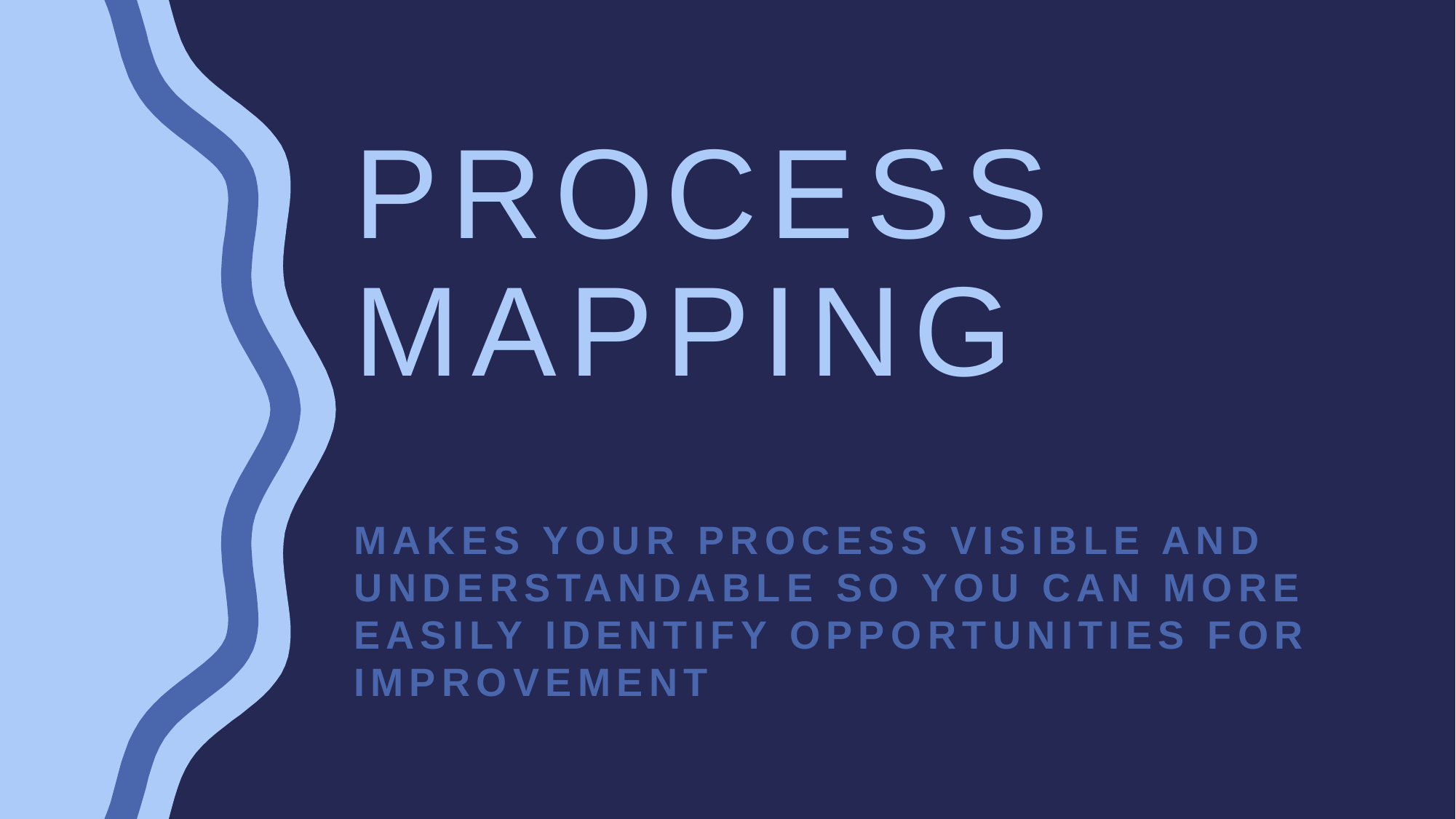

# Process Mapping
Makes your process visible and understandable so you can more easily identify opportunities for improvement